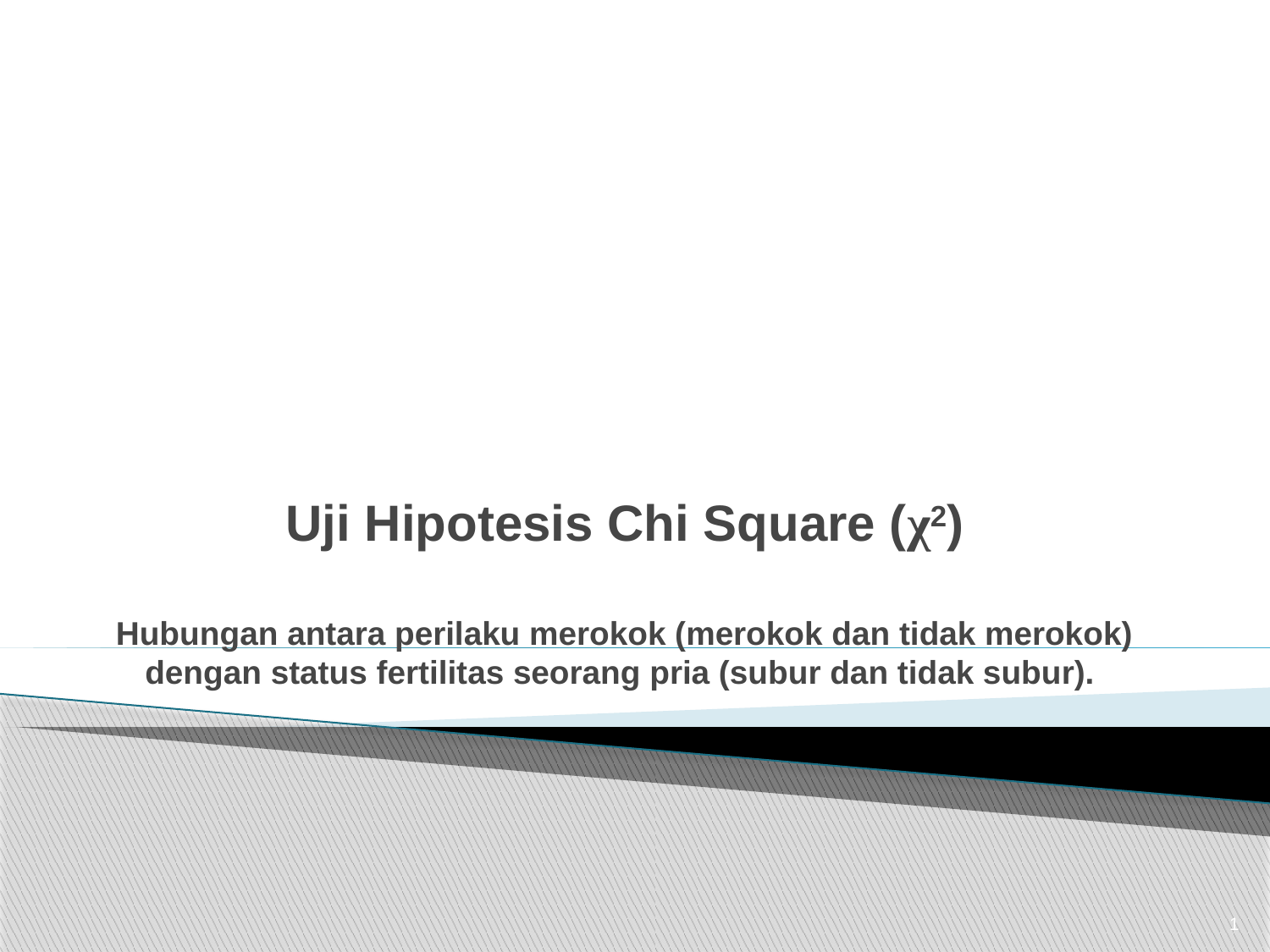

# Uji Hipotesis Chi Square (χ2) Hubungan antara perilaku merokok (merokok dan tidak merokok) dengan status fertilitas seorang pria (subur dan tidak subur).
1